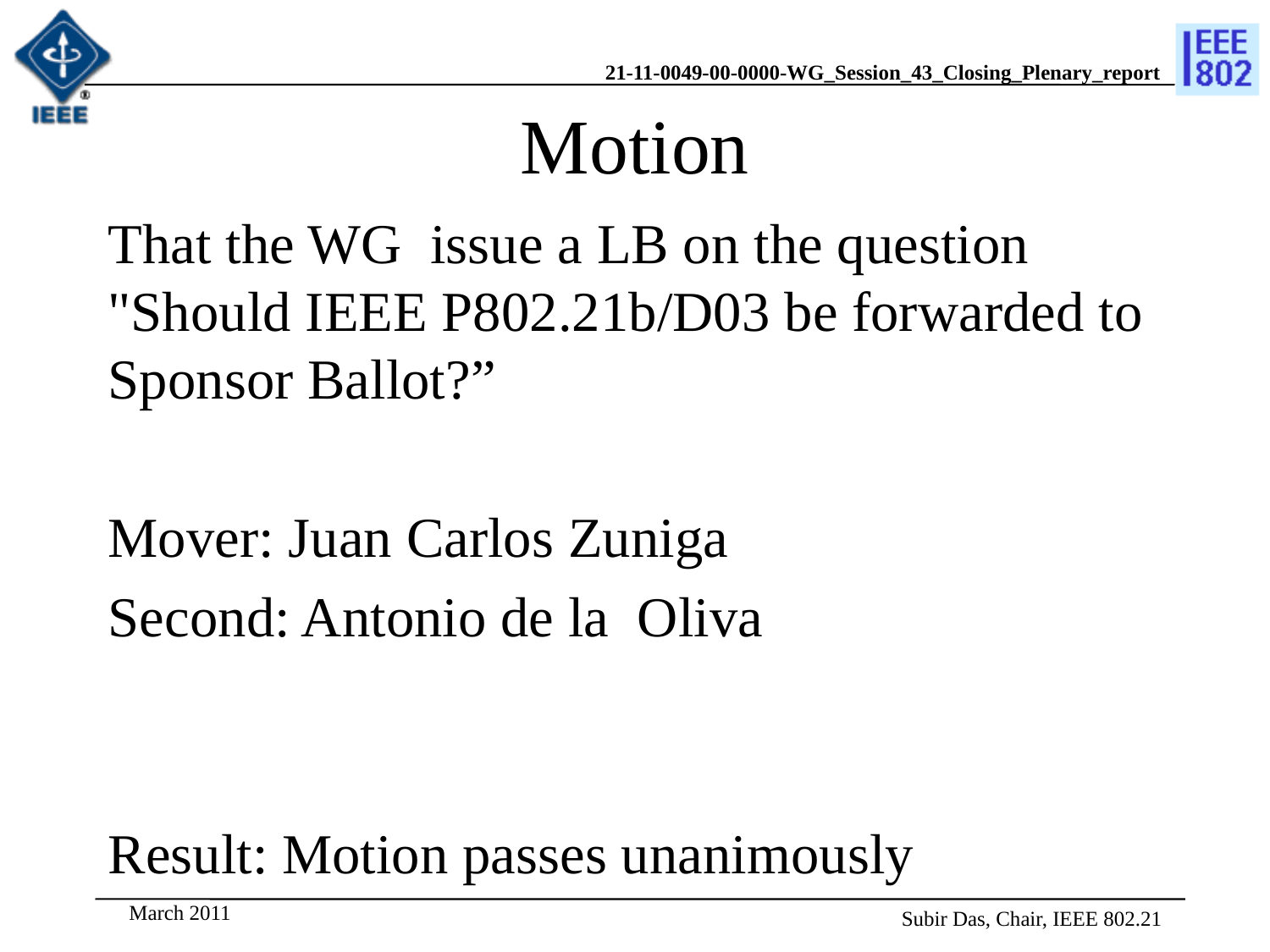

# Motion
That the WG  issue a LB on the question "Should IEEE P802.21b/D03 be forwarded to Sponsor Ballot?”

Mover: Juan Carlos Zuniga
Second: Antonio de la  Oliva

Result: Motion passes unanimously

Subir Das, Chair, IEEE 802.21